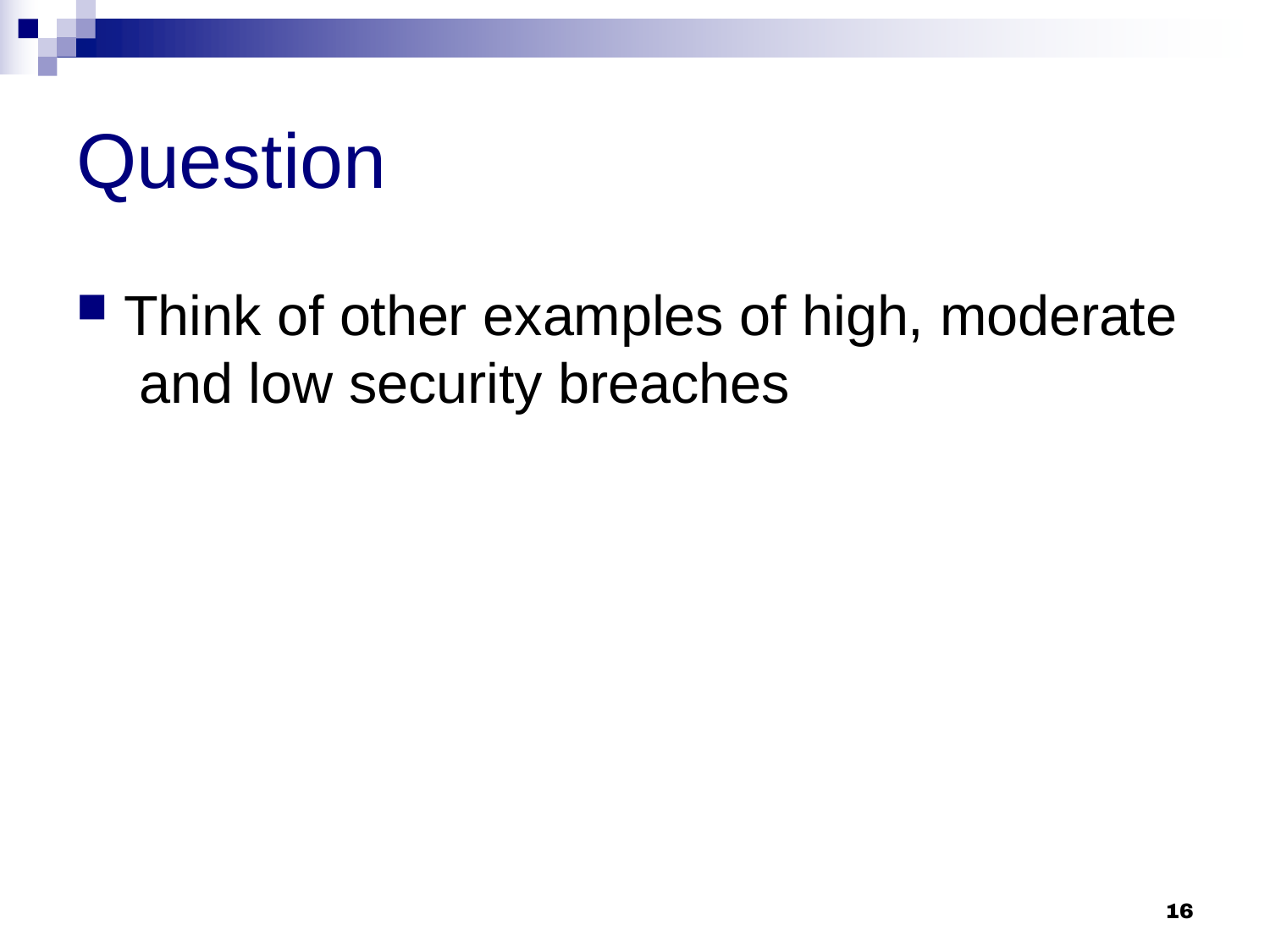

# Question
Think of other examples of high, moderate  and low security breaches
16